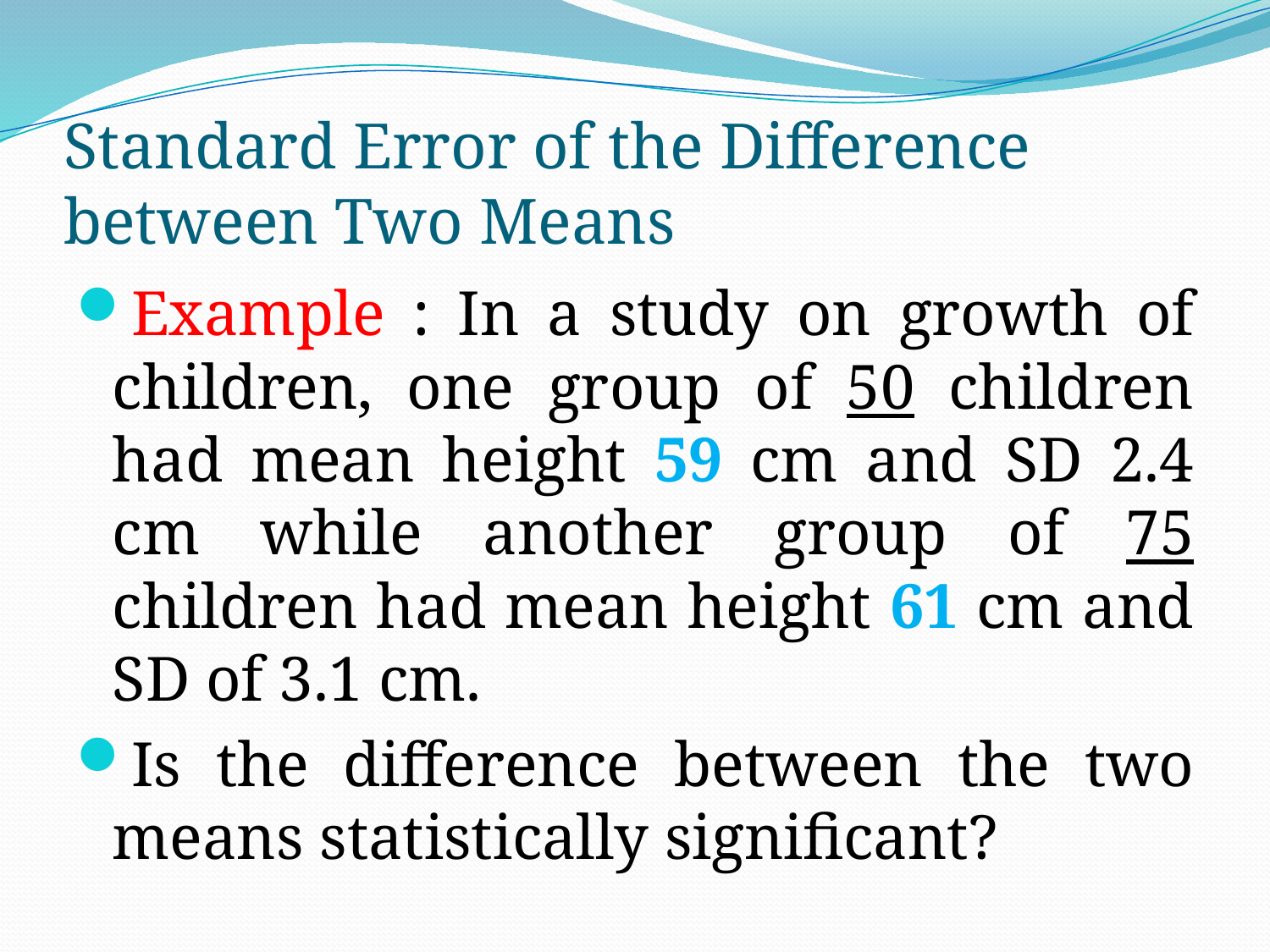

# Standard Error of the Difference between Two Means
Example : In a study on growth of children, one group of 50 children had mean height 59 cm and SD 2.4 cm while another group of 75 children had mean height 61 cm and SD of 3.1 cm.
Is the difference between the two means statistically significant?